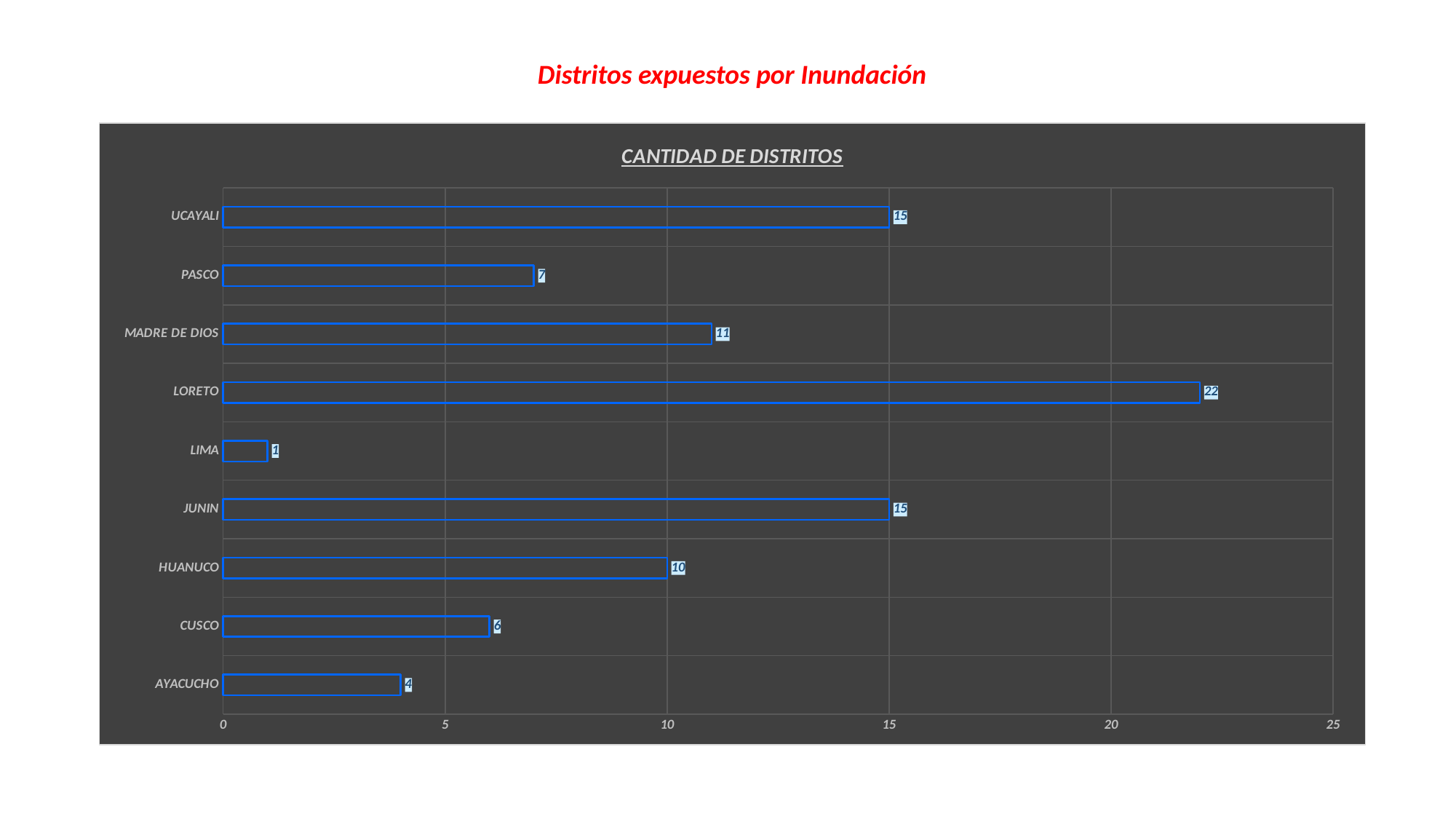

Distritos expuestos por Inundación

### Chart: CANTIDAD DE DISTRITOS

| Category | CANTIDAD DE DISTRITOS |
|---|---|
| AYACUCHO | 4.0 |
| CUSCO | 6.0 |
| HUANUCO | 10.0 |
| JUNIN | 15.0 |
| LIMA | 1.0 |
| LORETO | 22.0 |
| MADRE DE DIOS | 11.0 |
| PASCO | 7.0 |
| UCAYALI | 15.0 |